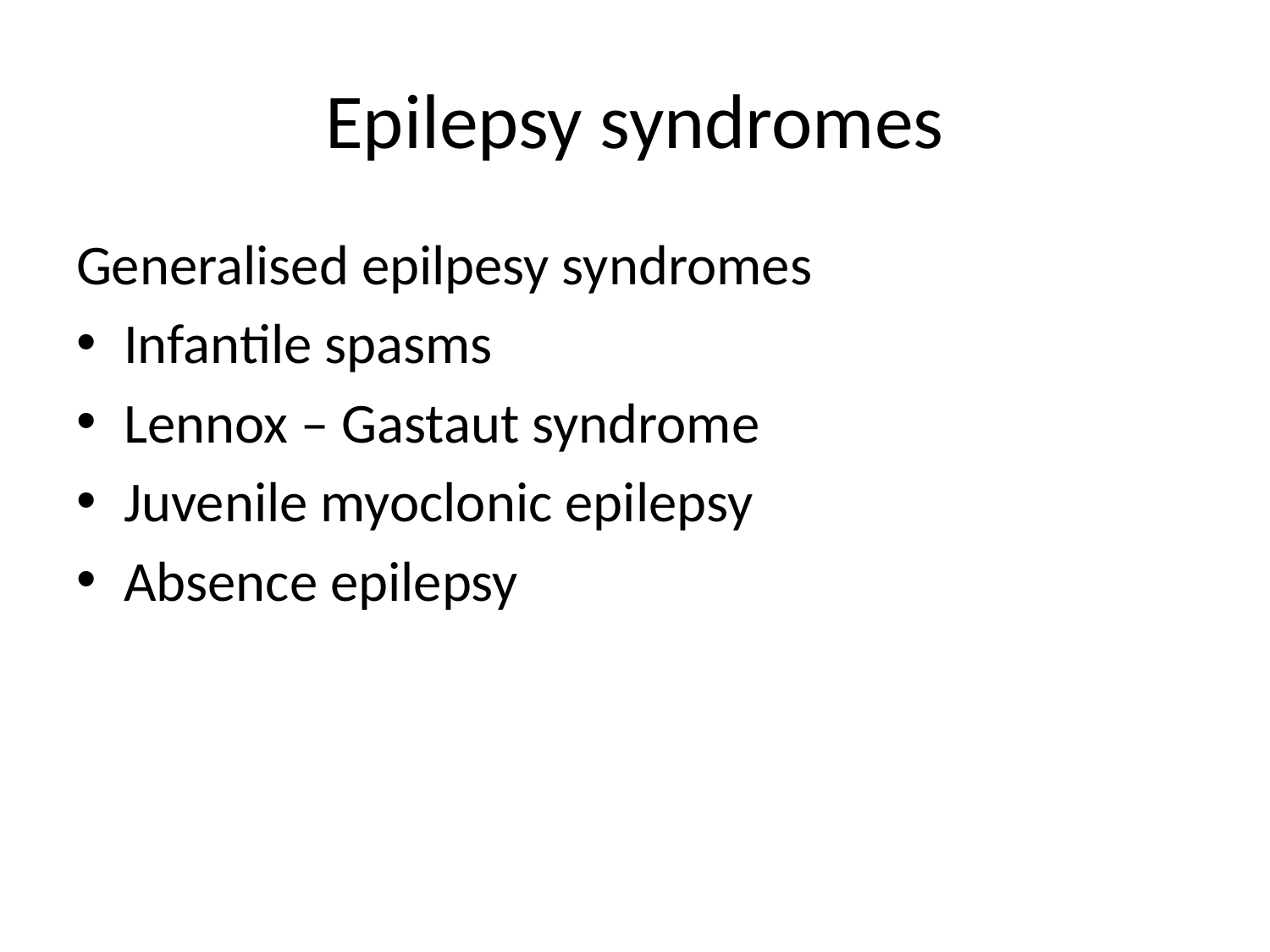

# Epilepsy syndromes
Generalised epilpesy syndromes
Infantile spasms
Lennox – Gastaut syndrome
Juvenile myoclonic epilepsy
Absence epilepsy